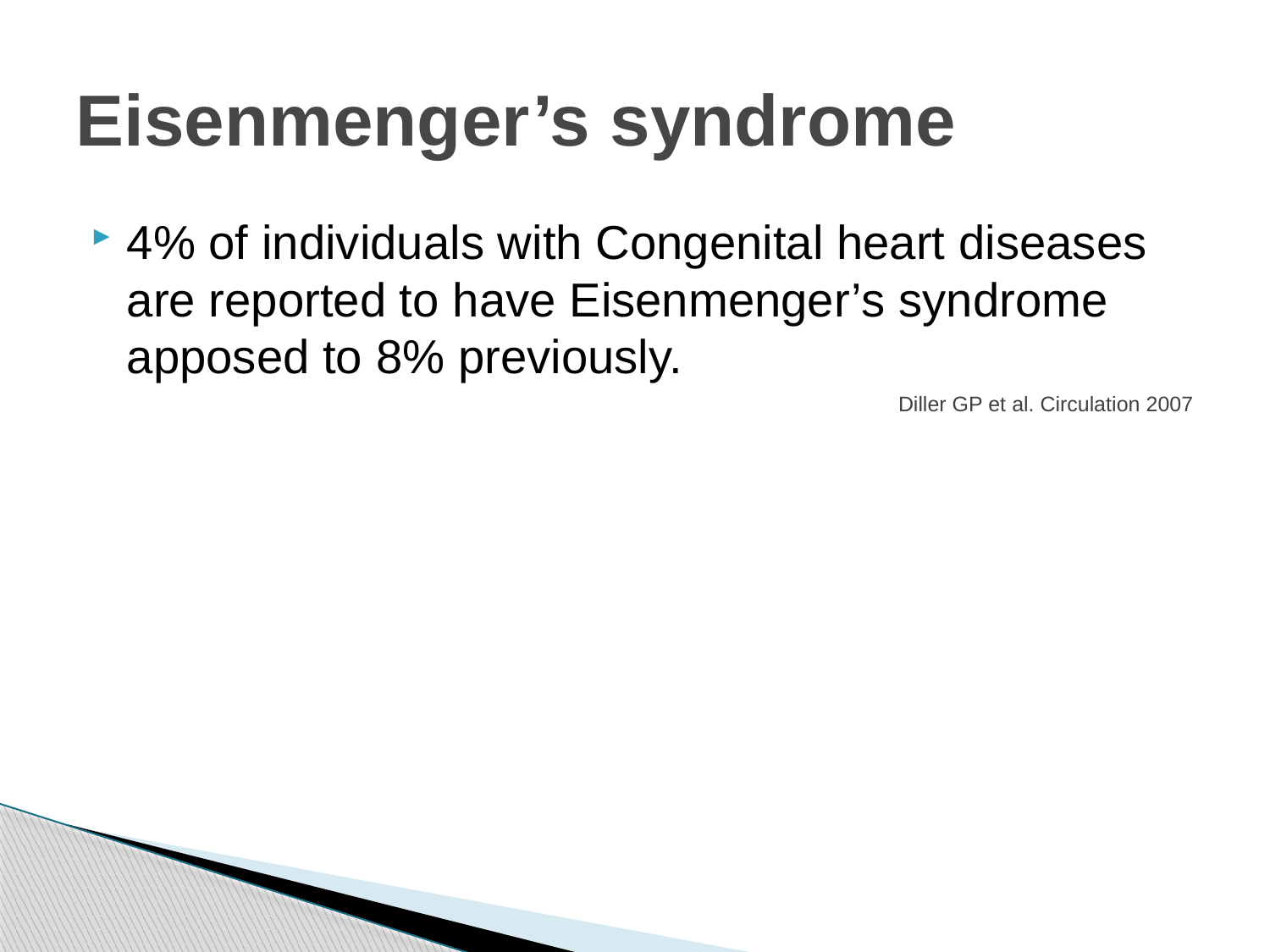

# Eisenmenger’s syndrome
4% of individuals with Congenital heart diseases are reported to have Eisenmenger’s syndrome apposed to 8% previously.
Diller GP et al. Circulation 2007